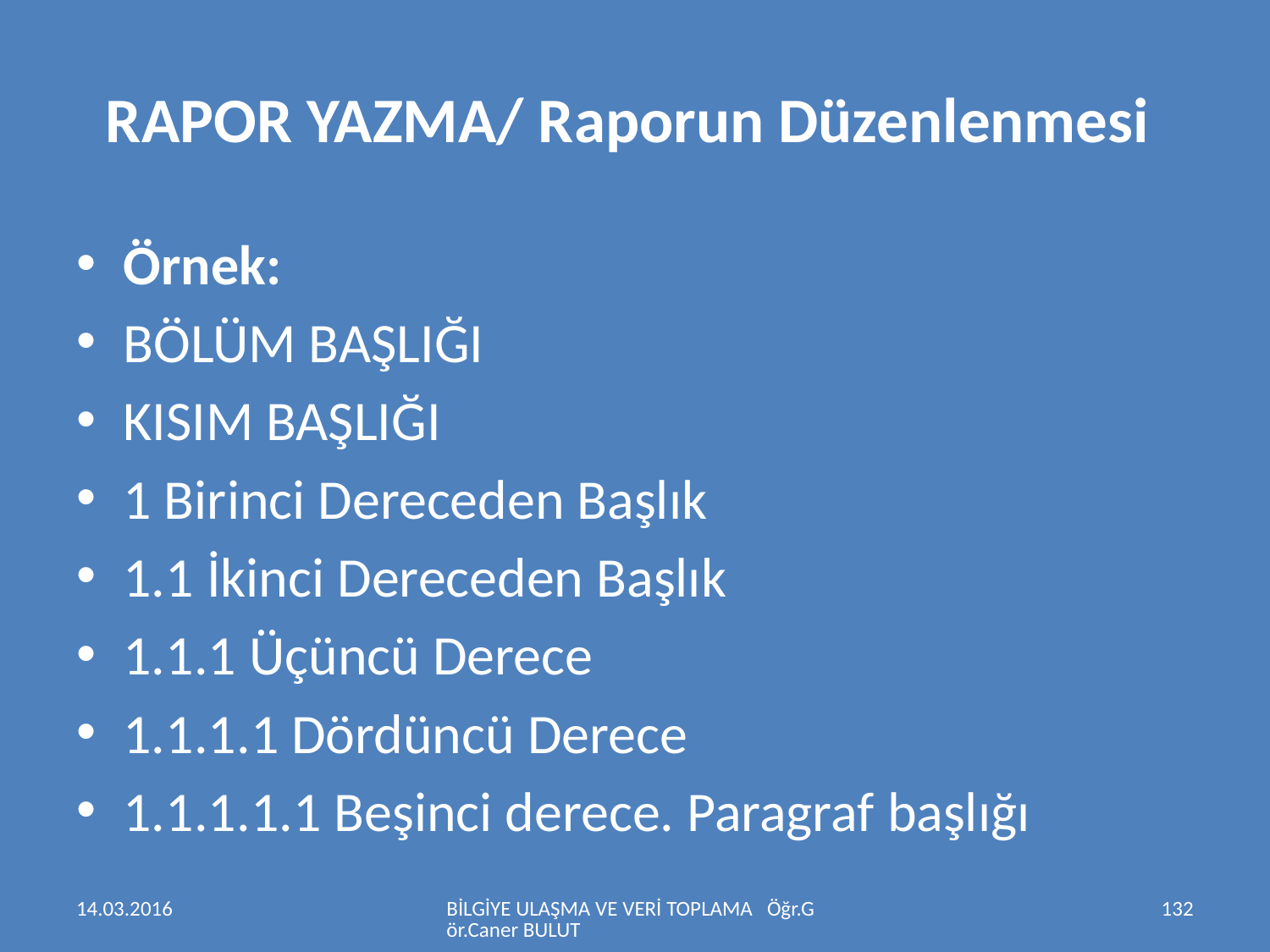

# RAPOR YAZMA/ Raporun Düzenlenmesi
Örnek:
BÖLÜM BAŞLIĞI
KISIM BAŞLIĞI
1 Birinci Dereceden Başlık
1.1 İkinci Dereceden Başlık
1.1.1 Üçüncü Derece
1.1.1.1 Dördüncü Derece
1.1.1.1.1 Beşinci derece. Paragraf başlığı
14.03.2016
BİLGİYE ULAŞMA VE VERİ TOPLAMA   Öğr.Gör.Caner BULUT
132